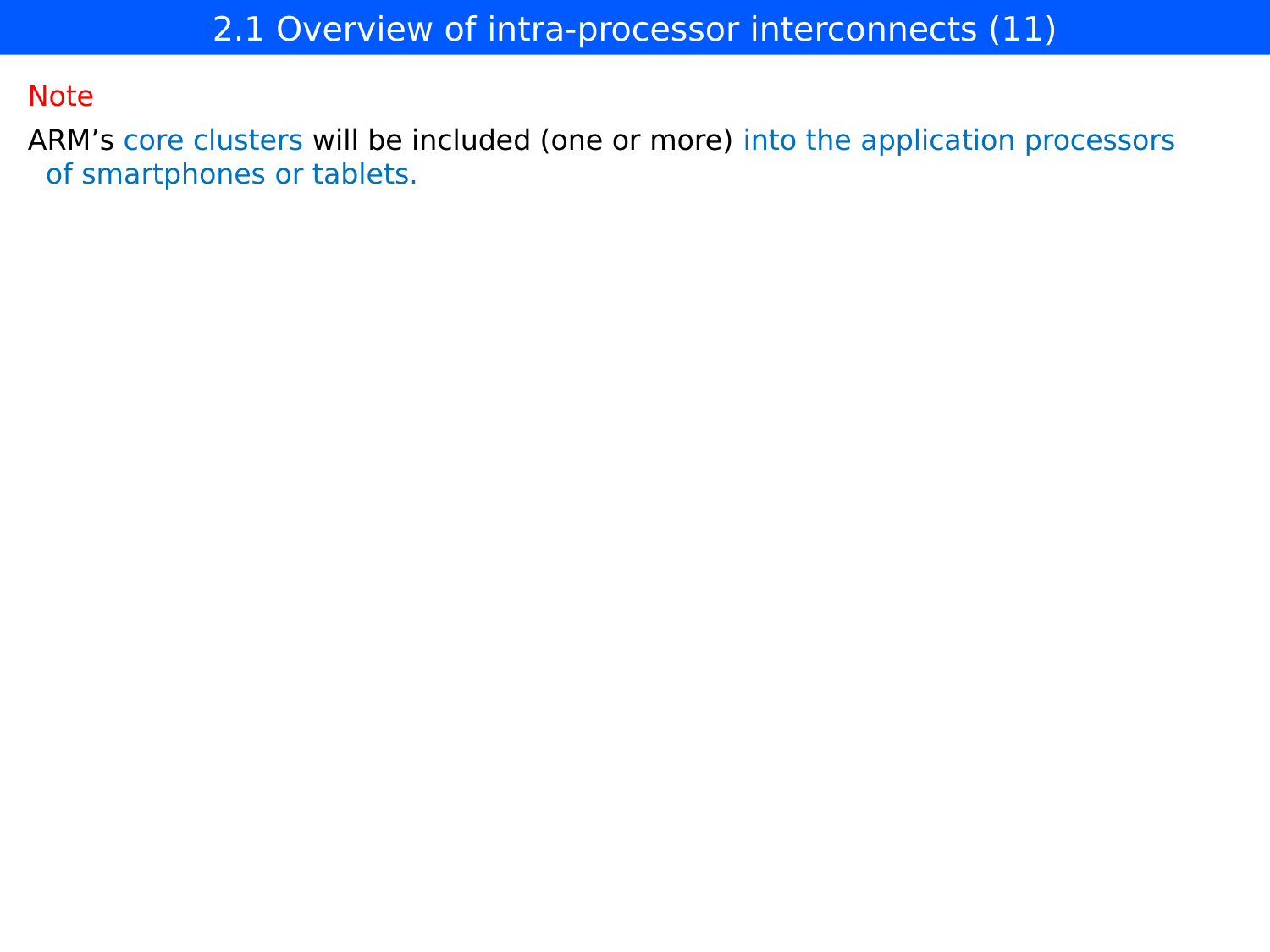

# 2.1 Overview of intra-processor interconnects (11)
Note
ARM’s core clusters will be included (one or more) into the application processors
  of smartphones or tablets.